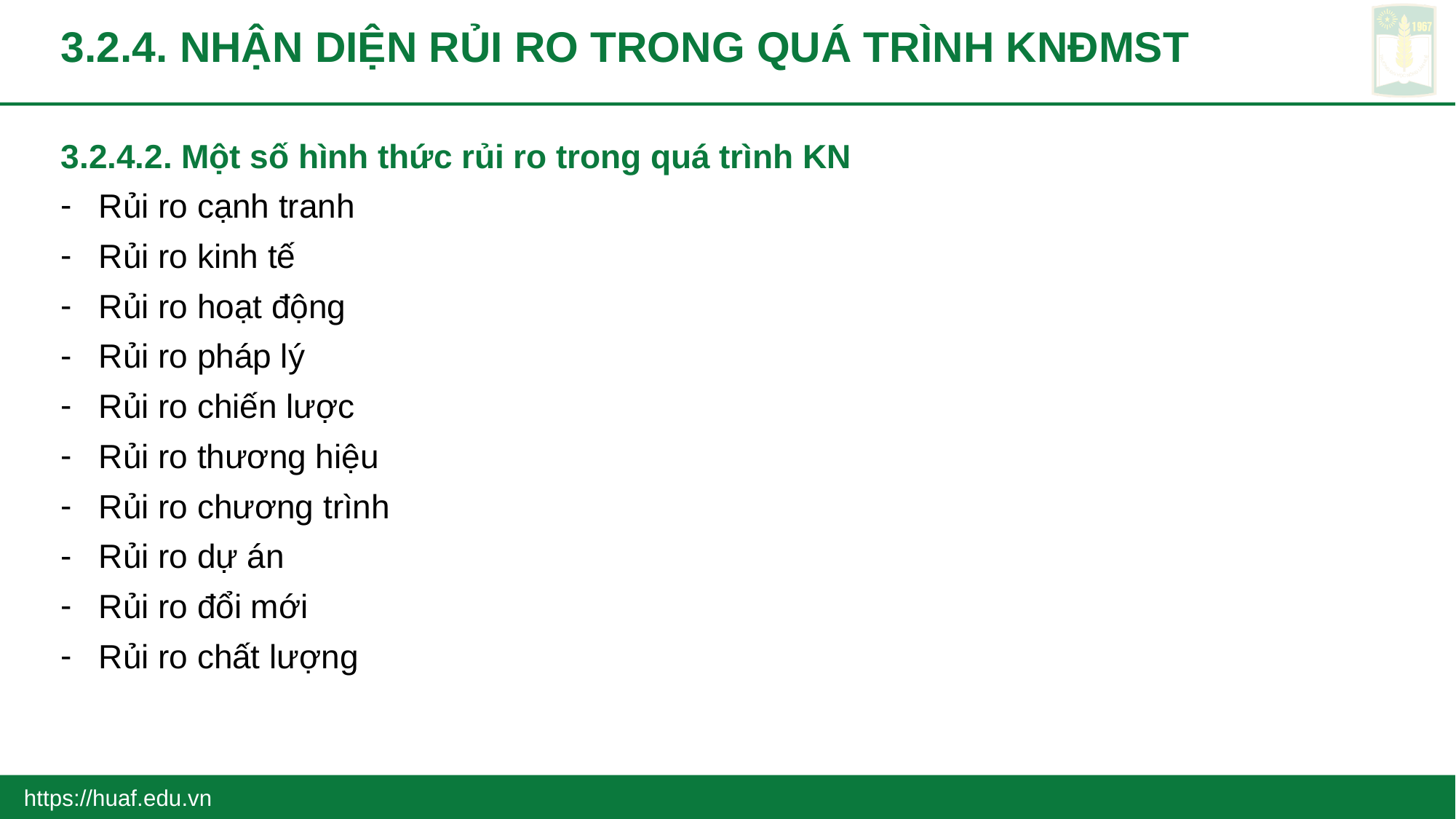

# 3.2.4. NHẬN DIỆN RỦI RO TRONG QUÁ TRÌNH KNĐMST
3.2.4.2. Một số hình thức rủi ro trong quá trình KN
Rủi ro cạnh tranh
Rủi ro kinh tế
Rủi ro hoạt động
Rủi ro pháp lý
Rủi ro chiến lược
Rủi ro thương hiệu
Rủi ro chương trình
Rủi ro dự án
Rủi ro đổi mới
Rủi ro chất lượng
https://huaf.edu.vn